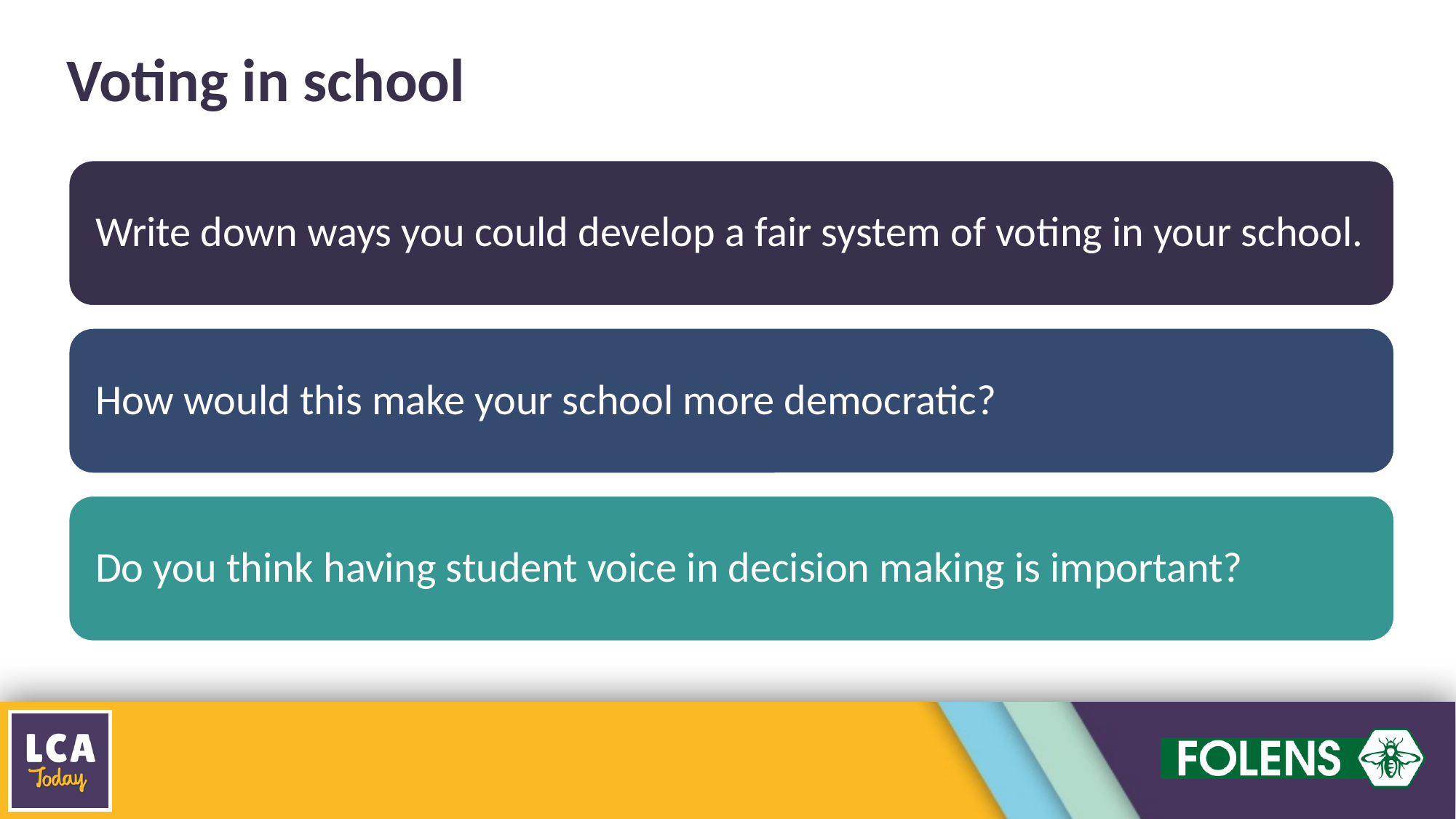

Voting in school
Write down ways you could develop a fair system of voting in your school.
How would this make your school more democratic?
Do you think having student voice in decision making is important?